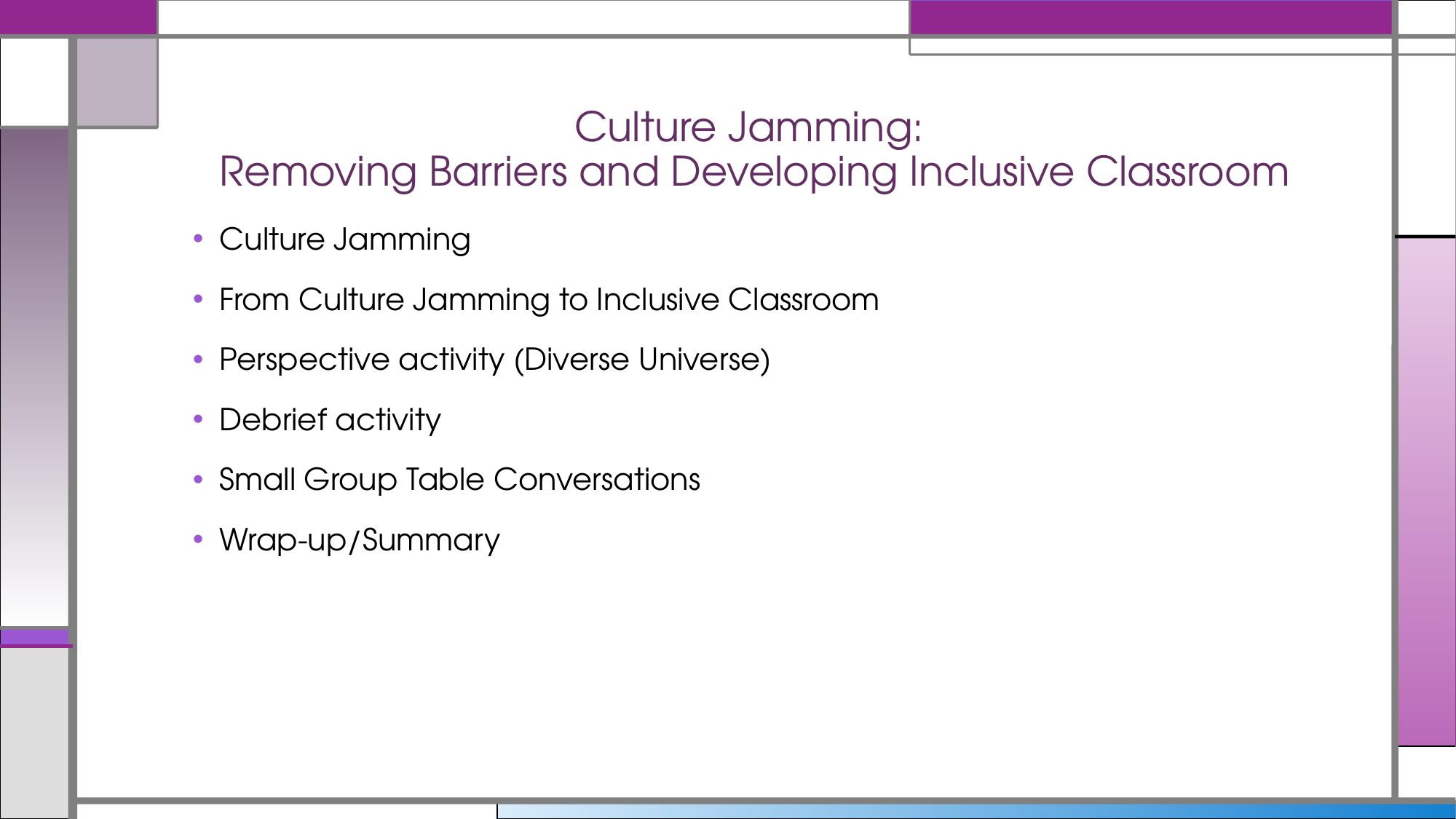

# Culture Jamming: Removing Barriers and Developing Inclusive Classroom
Culture Jamming
From Culture Jamming to Inclusive Classroom
Perspective activity (Diverse Universe)
Debrief activity
Small Group Table Conversations
Wrap-up/Summary